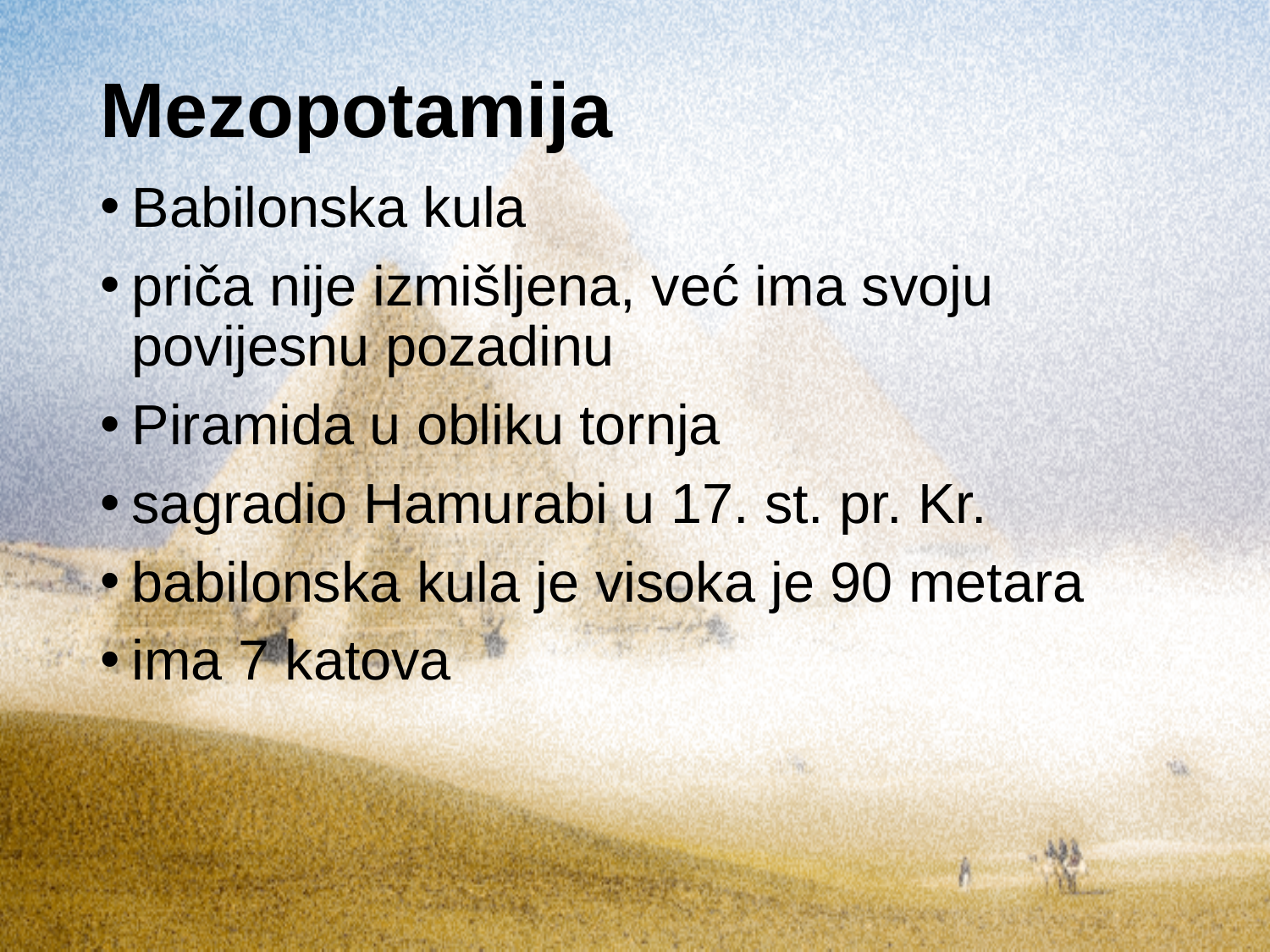

# Mezopotamija
Babilonska kula
priča nije izmišljena, već ima svoju povijesnu pozadinu
Piramida u obliku tornja
sagradio Hamurabi u 17. st. pr. Kr.
babilonska kula je visoka je 90 metara
ima 7 katova